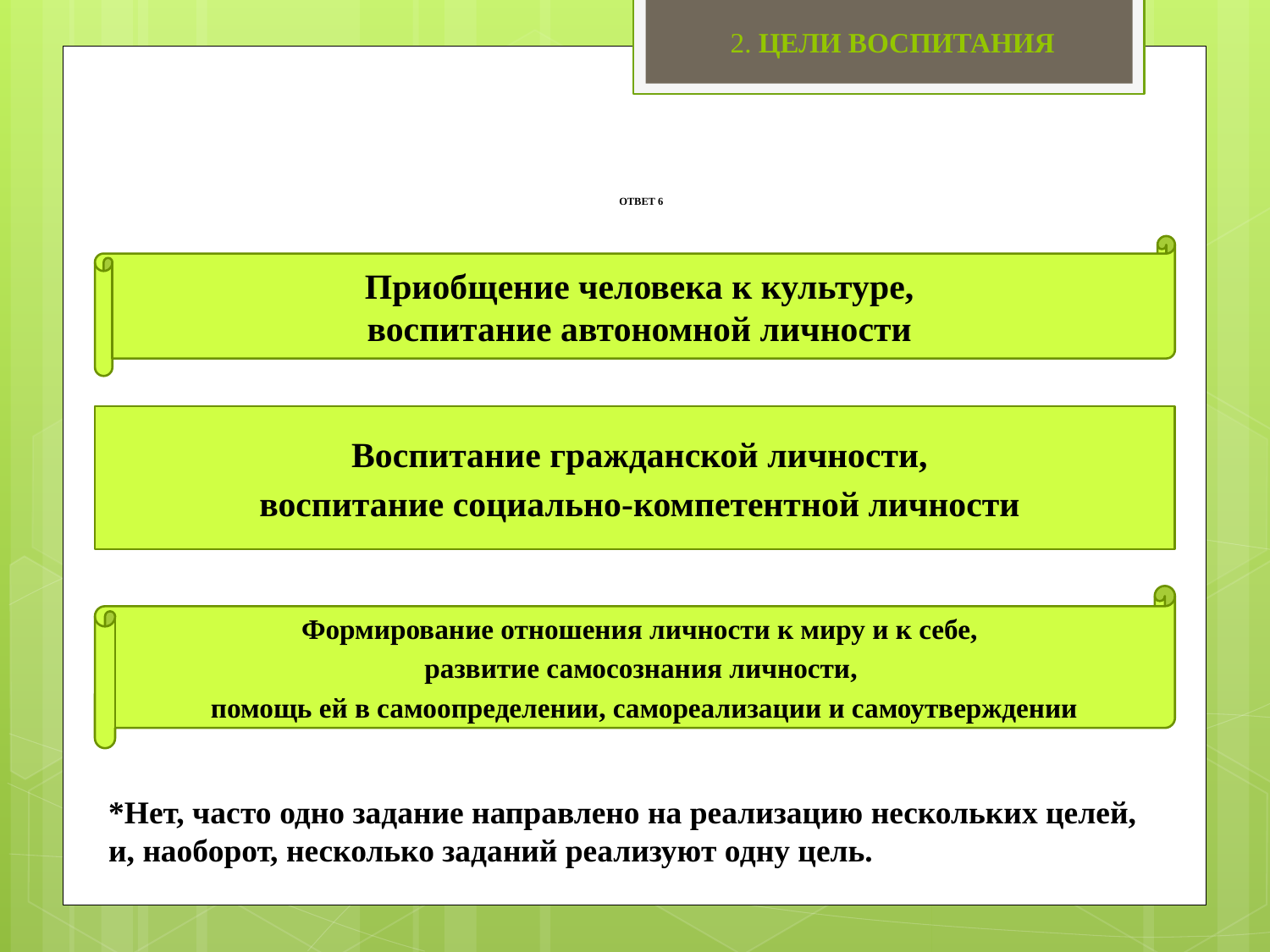

2. ЦЕЛИ ВОСПИТАНИЯ
# ОТВЕТ 6
Приобщение человека к культуре,
воспитание автономной личности
Воспитание гражданской личности,
воспитание социально-компетентной личности

Формирование отношения личности к миру и к себе,
развитие самосознания личности,
помощь ей в самоопределении, самореализации и самоутверждении

*Нет, часто одно задание направлено на реализацию нескольких целей, и, наоборот, несколько заданий реализуют одну цель.